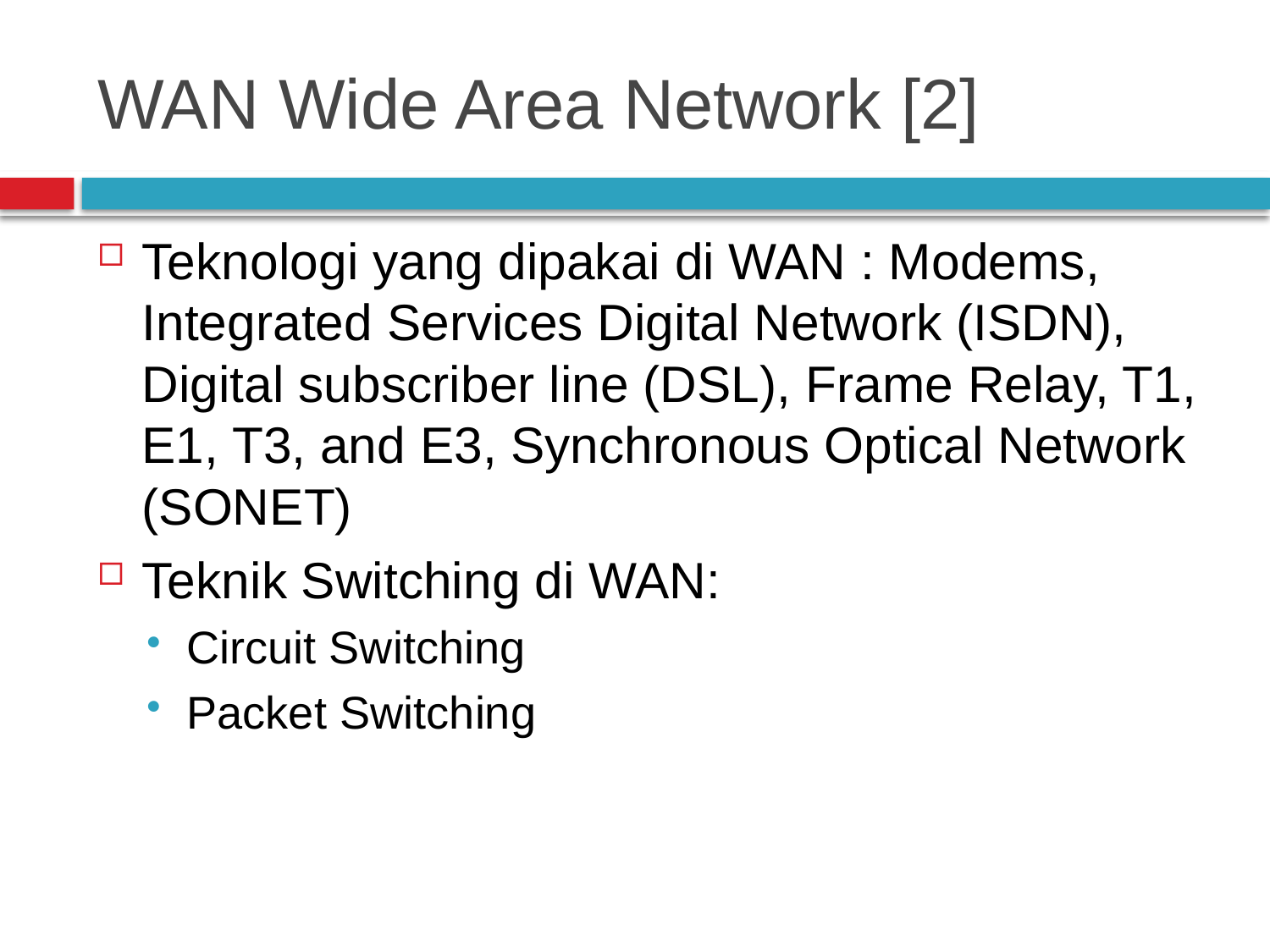

# WAN Wide Area Network [2]
Teknologi yang dipakai di WAN : Modems, Integrated Services Digital Network (ISDN), Digital subscriber line (DSL), Frame Relay, T1, E1, T3, and E3, Synchronous Optical Network (SONET)
Teknik Switching di WAN:
Circuit Switching
Packet Switching